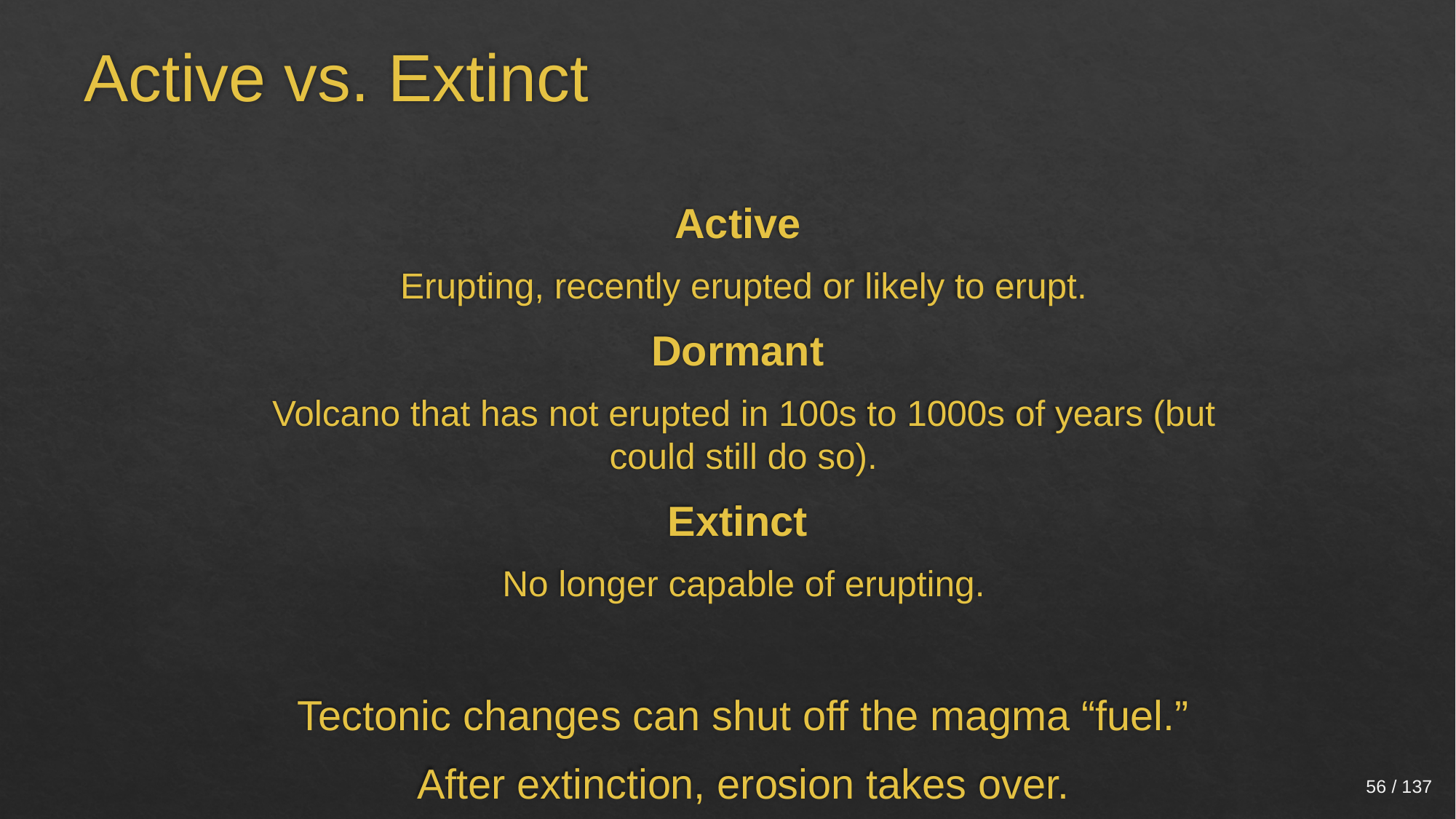

# Active vs. Extinct
Active
Erupting, recently erupted or likely to erupt.
Dormant
Volcano that has not erupted in 100s to 1000s of years (but could still do so).
Extinct
No longer capable of erupting.

Tectonic changes can shut off the magma “fuel.”
After extinction, erosion takes over.
56